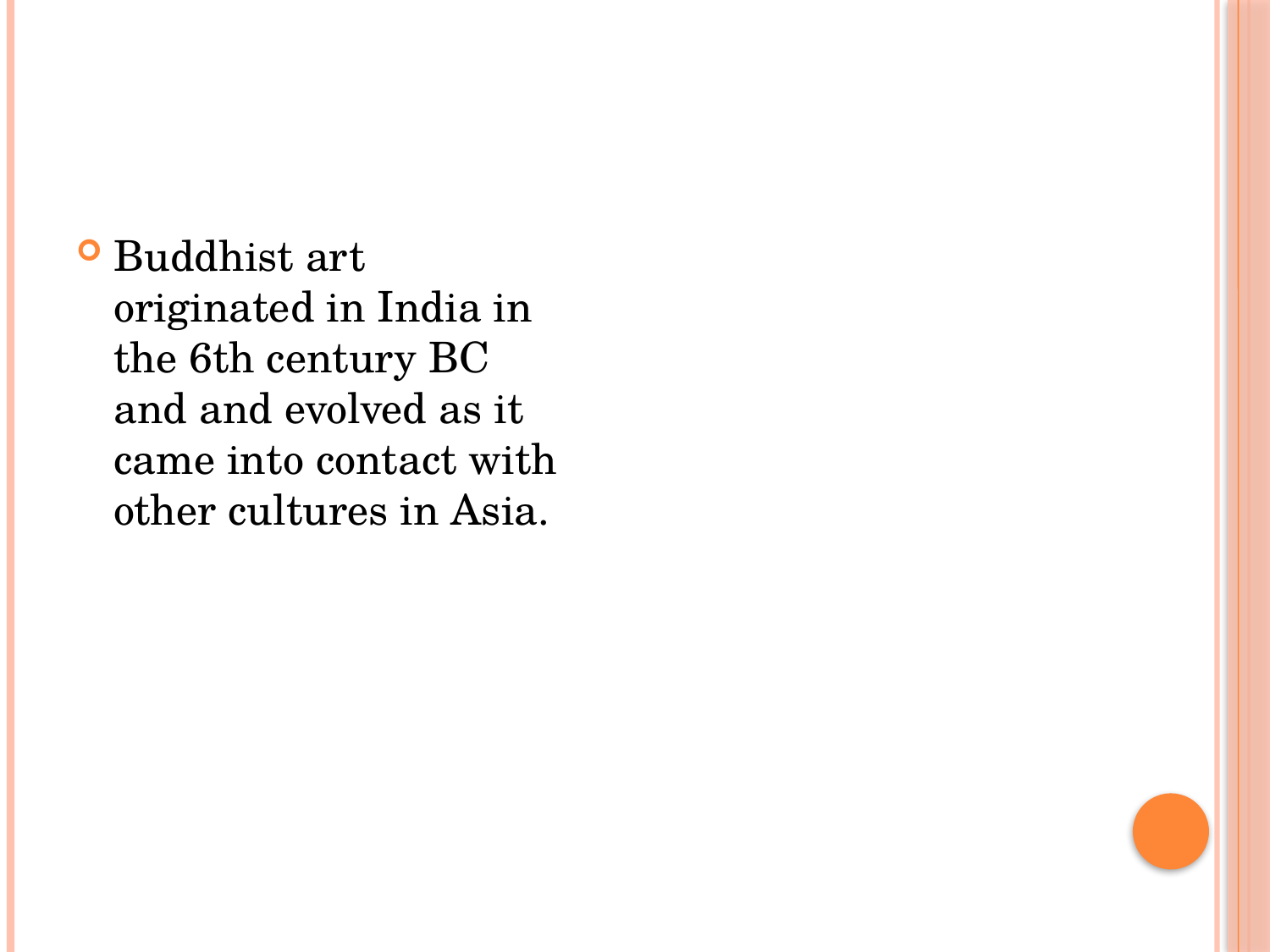

#
Buddhist art originated in India in the 6th century BC and and evolved as it came into contact with other cultures in Asia.